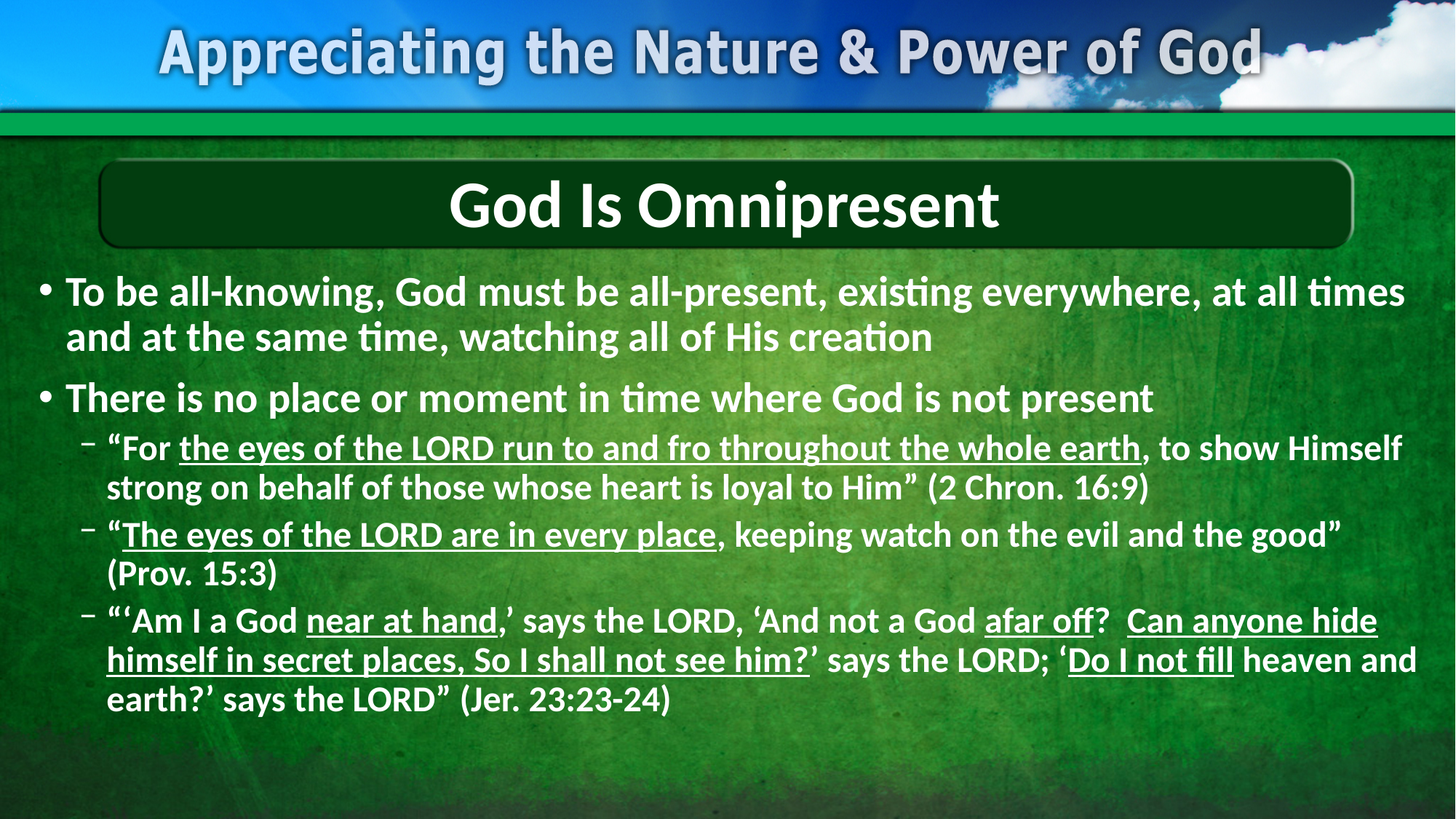

# God Is Omnipresent
To be all-knowing, God must be all-present, existing everywhere, at all times and at the same time, watching all of His creation
There is no place or moment in time where God is not present
“For the eyes of the LORD run to and fro throughout the whole earth, to show Himself strong on behalf of those whose heart is loyal to Him” (2 Chron. 16:9)
“The eyes of the LORD are in every place, keeping watch on the evil and the good” (Prov. 15:3)
“‘Am I a God near at hand,’ says the LORD, ‘And not a God afar off?  Can anyone hide himself in secret places, So I shall not see him?’ says the LORD; ‘Do I not fill heaven and earth?’ says the LORD” (Jer. 23:23-24)